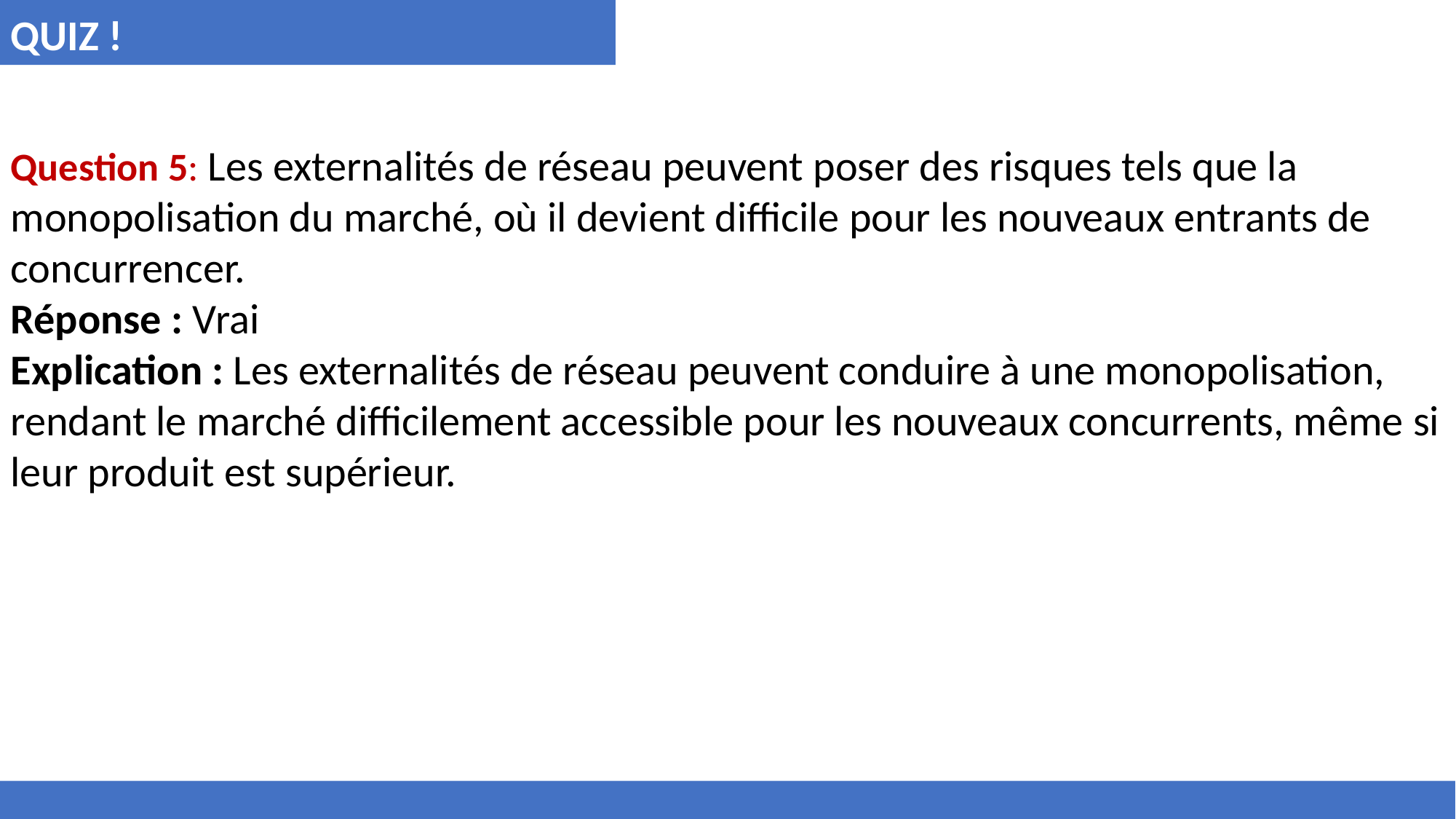

QUIZ !
Question 5: Les externalités de réseau peuvent poser des risques tels que la monopolisation du marché, où il devient difficile pour les nouveaux entrants de concurrencer.
Réponse : Vrai
Explication : Les externalités de réseau peuvent conduire à une monopolisation, rendant le marché difficilement accessible pour les nouveaux concurrents, même si leur produit est supérieur.